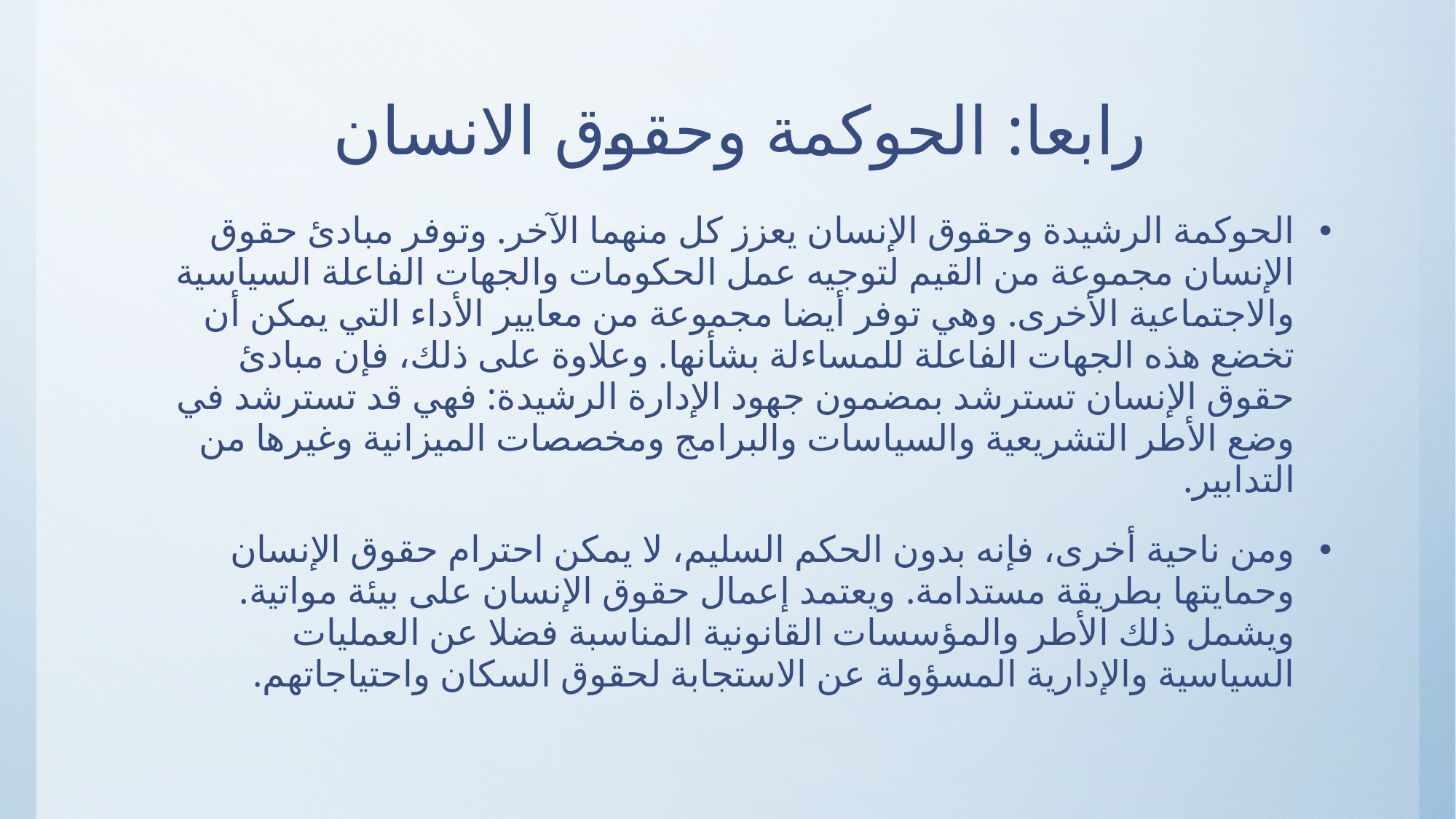

# رابعا: الحوكمة وحقوق الانسان
الحوكمة الرشيدة وحقوق الإنسان يعزز كل منهما الآخر. وتوفر مبادئ حقوق الإنسان مجموعة من القيم لتوجيه عمل الحكومات والجهات الفاعلة السياسية والاجتماعية الأخرى. وهي توفر أيضا مجموعة من معايير الأداء التي يمكن أن تخضع هذه الجهات الفاعلة للمساءلة بشأنها. وعلاوة على ذلك، فإن مبادئ حقوق الإنسان تسترشد بمضمون جهود الإدارة الرشيدة: فهي قد تسترشد في وضع الأطر التشريعية والسياسات والبرامج ومخصصات الميزانية وغيرها من التدابير.
ومن ناحية أخرى، فإنه بدون الحكم السليم، لا يمكن احترام حقوق الإنسان وحمايتها بطريقة مستدامة. ويعتمد إعمال حقوق الإنسان على بيئة مواتية. ويشمل ذلك الأطر والمؤسسات القانونية المناسبة فضلا عن العمليات السياسية والإدارية المسؤولة عن الاستجابة لحقوق السكان واحتياجاتهم.